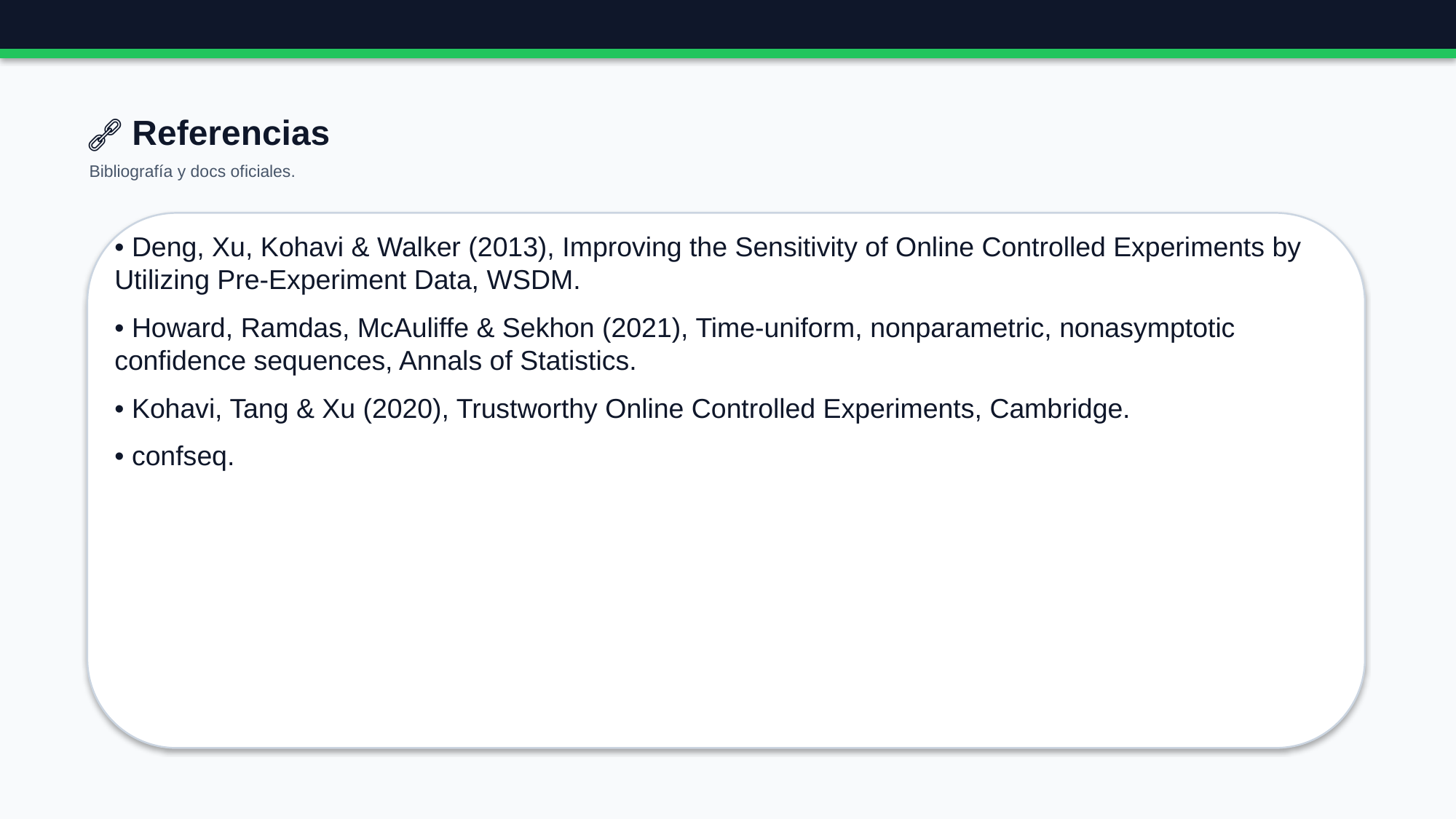

🔗 Referencias
Bibliografía y docs oficiales.

• Deng, Xu, Kohavi & Walker (2013), Improving the Sensitivity of Online Controlled Experiments by Utilizing Pre-Experiment Data, WSDM.
• Howard, Ramdas, McAuliffe & Sekhon (2021), Time-uniform, nonparametric, nonasymptotic confidence sequences, Annals of Statistics.
• Kohavi, Tang & Xu (2020), Trustworthy Online Controlled Experiments, Cambridge.
• confseq.